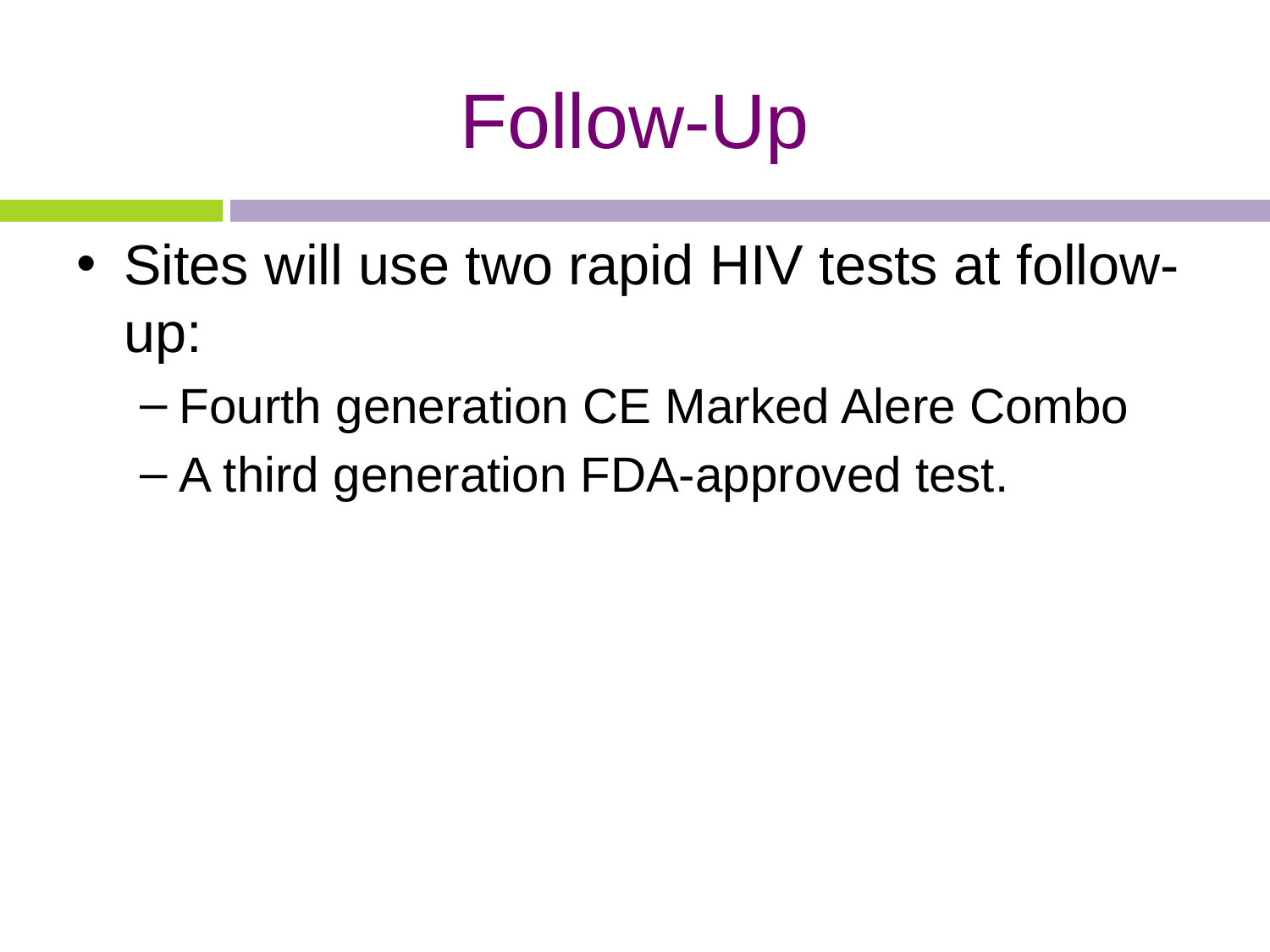

# Follow-Up
Sites will use two rapid HIV tests at follow-up:
Fourth generation CE Marked Alere Combo
A third generation FDA-approved test.